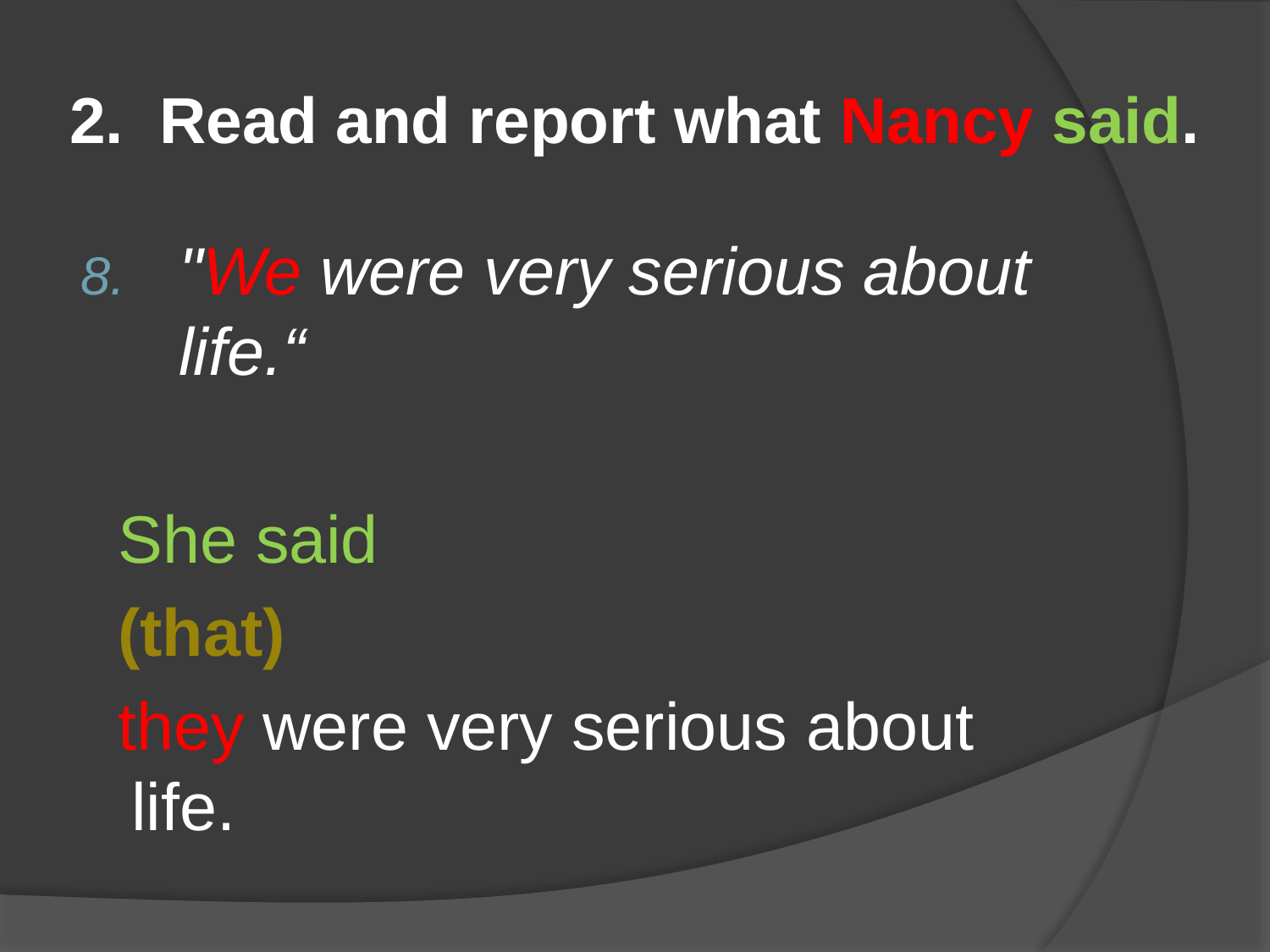

# 2.  Read and report what Nancy said.
"We were very serious about life.“

  She said
  (that)
  they were very serious about life.